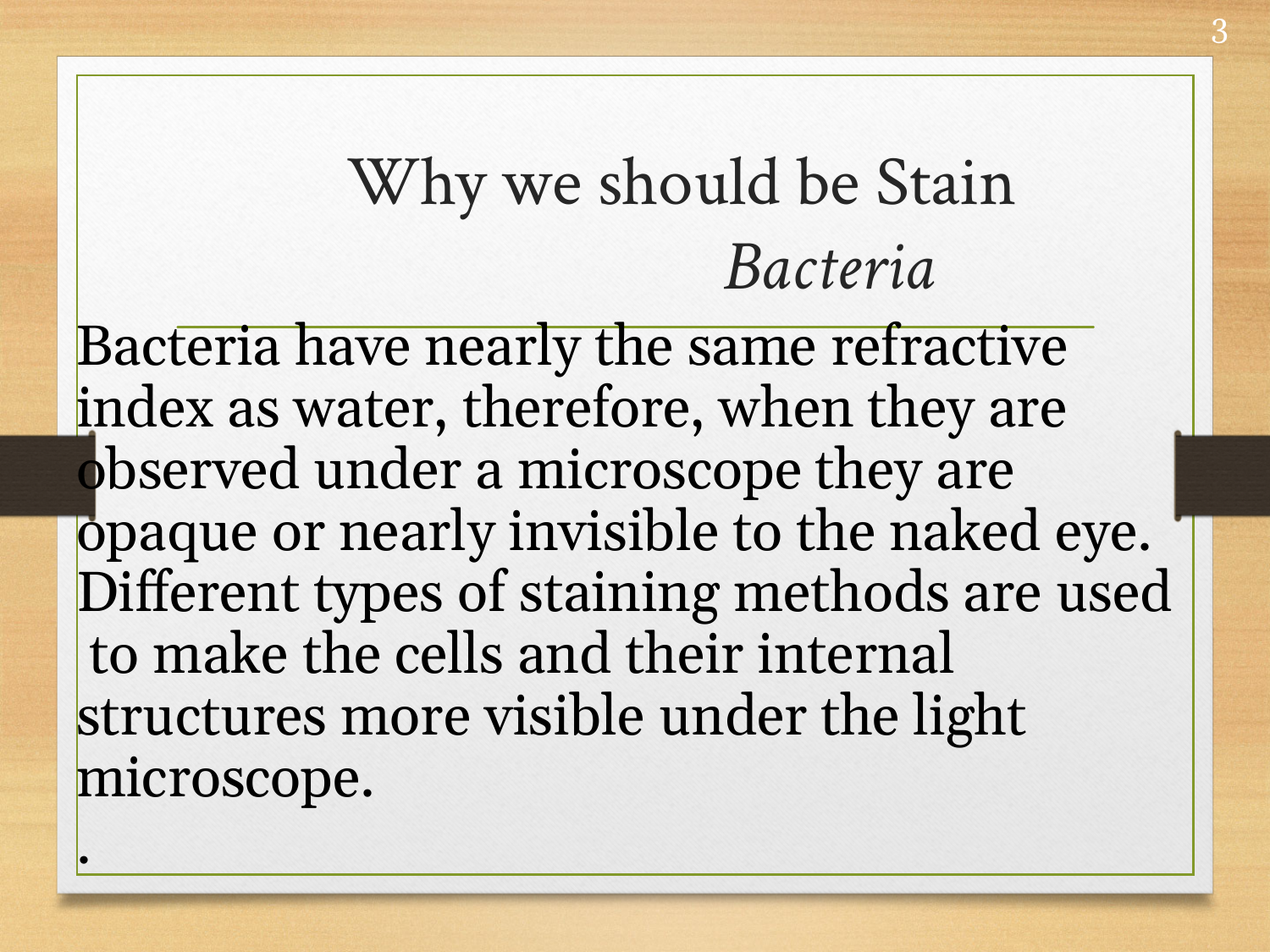

3
# Why we should be Stain  Bacteria
Bacteria have nearly the same refractive  index as water, therefore, when they are  observed under a microscope they are  opaque or nearly invisible to the naked eye.  Different types of staining methods are used  to make the cells and their internal  structures more visible under the light  microscope.
.